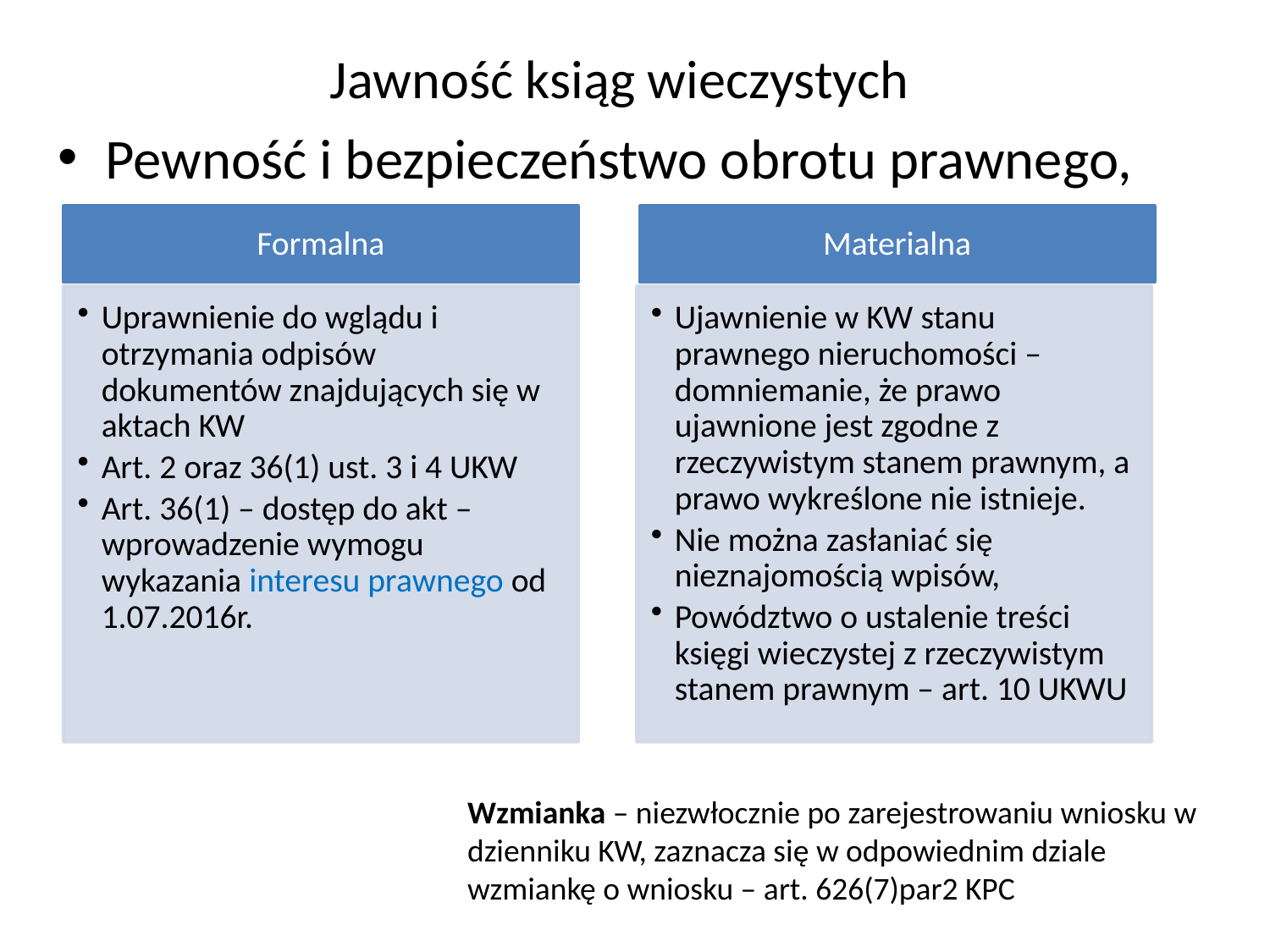

# Jawność ksiąg wieczystych
Pewność i bezpieczeństwo obrotu prawnego,

Formalna
Uprawnienie do wglądu i otrzymania odpisów dokumentów znajdujących się w aktach KW
Art. 2 oraz 36(1) ust. 3 i 4 UKW
Art. 36(1) – dostęp do akt – wprowadzenie wymogu wykazania interesu prawnego od 1.07.2016r.
Materialna
Ujawnienie w KW stanu prawnego nieruchomości – domniemanie, że prawo ujawnione jest zgodne z rzeczywistym stanem prawnym, a prawo wykreślone nie istnieje.
Nie można zasłaniać się nieznajomością wpisów,
Powództwo o ustalenie treści księgi wieczystej z rzeczywistym stanem prawnym – art. 10 UKWU
Wzmianka – niezwłocznie po zarejestrowaniu wniosku w dzienniku KW, zaznacza się w odpowiednim dziale wzmiankę o wniosku – art. 626(7)par2 KPC